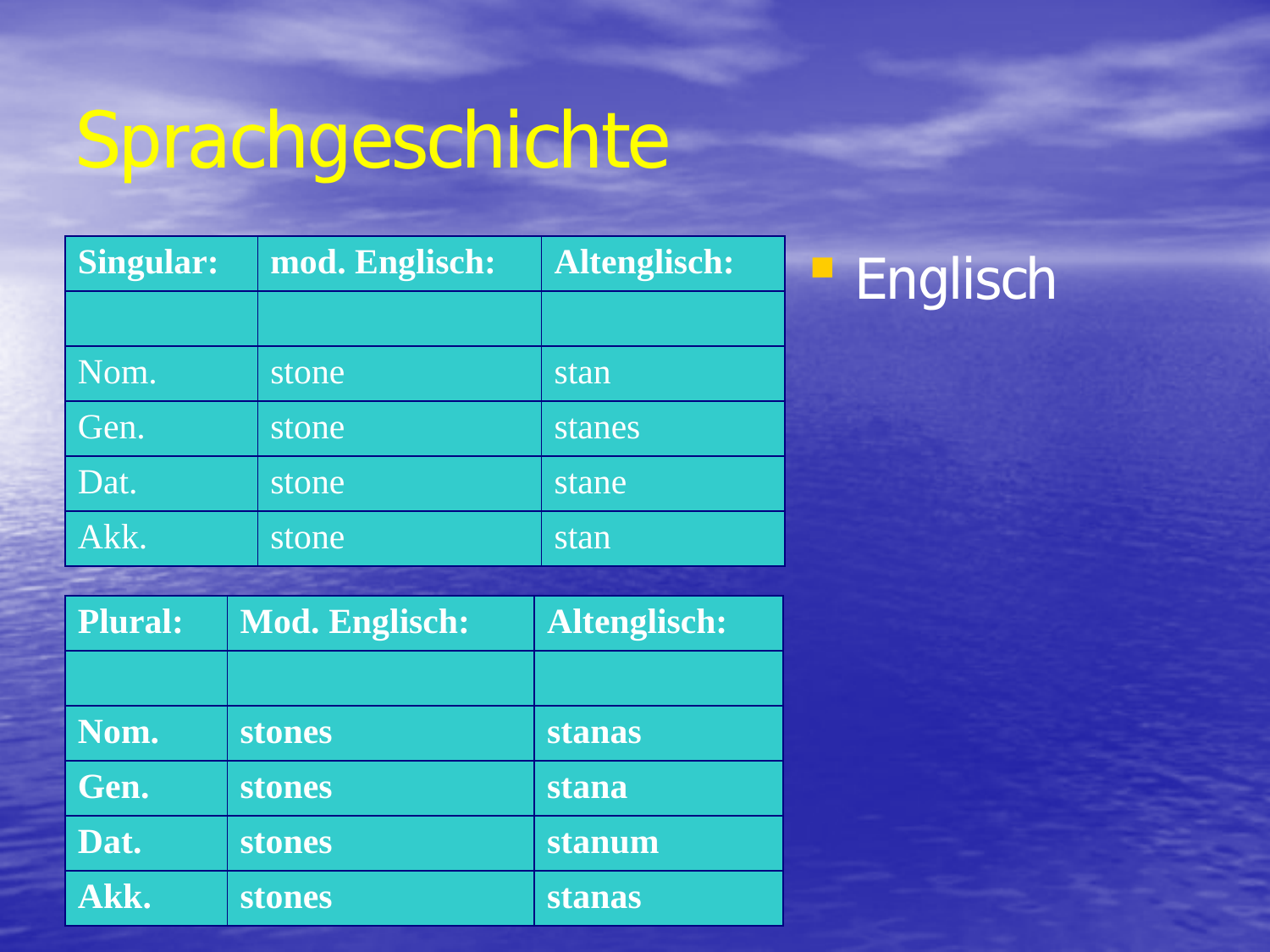

# Sprachgeschichte
| Singular: | mod. Englisch: | Altenglisch: |
| --- | --- | --- |
|  |  |  |
| Nom. | stone | stan |
| Gen. | stone | stanes |
| Dat. | stone | stane |
| Akk. | stone | stan |
Englisch

| Plural: | Mod. Englisch: | Altenglisch: |
| --- | --- | --- |
|  |  |  |
| Nom. | stones | stanas |
| Gen. | stones | stana |
| Dat. | stones | stanum |
| Akk. | stones | stanas |